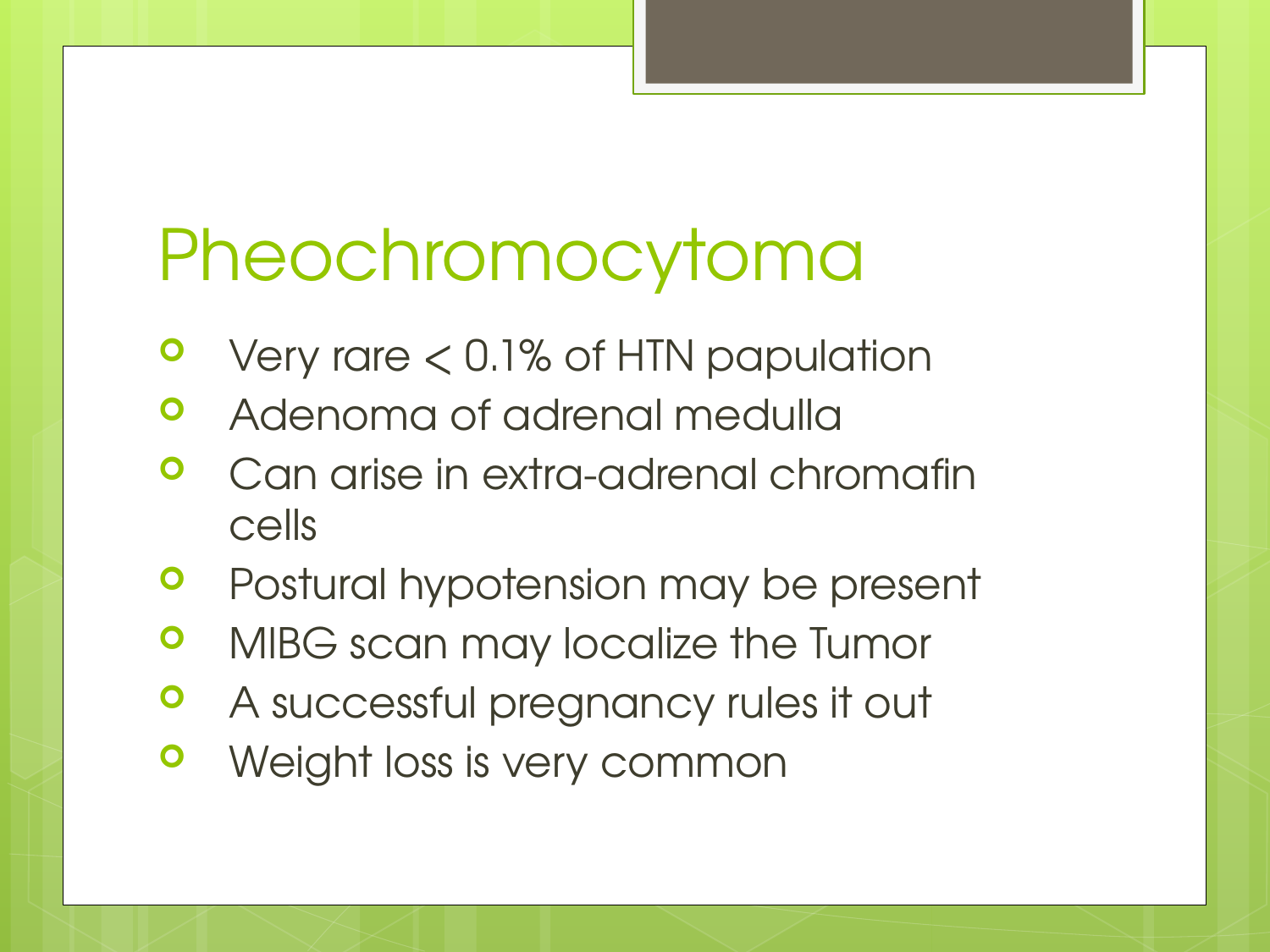

# Pheochromocytoma
Very rare < 0.1% of HTN papulation
Adenoma of adrenal medulla
Can arise in extra-adrenal chromafin cells
Postural hypotension may be present
MIBG scan may localize the Tumor
A successful pregnancy rules it out
Weight loss is very common